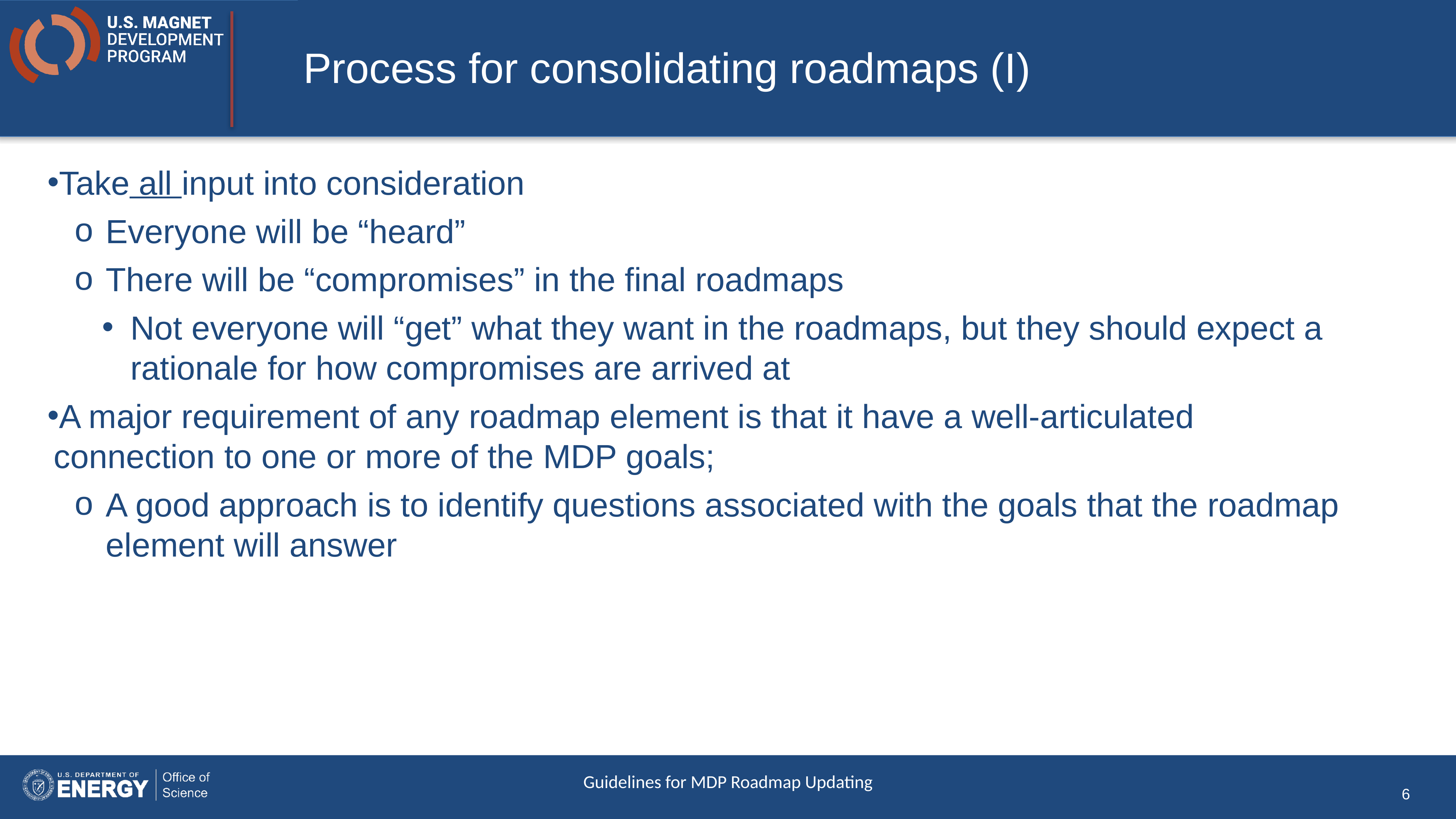

# Process for consolidating roadmaps (I)
Take all input into consideration
Everyone will be “heard”
There will be “compromises” in the final roadmaps
Not everyone will “get” what they want in the roadmaps, but they should expect a rationale for how compromises are arrived at
A major requirement of any roadmap element is that it have a well-articulated connection to one or more of the MDP goals;
A good approach is to identify questions associated with the goals that the roadmap element will answer

Guidelines for MDP Roadmap Updating
6